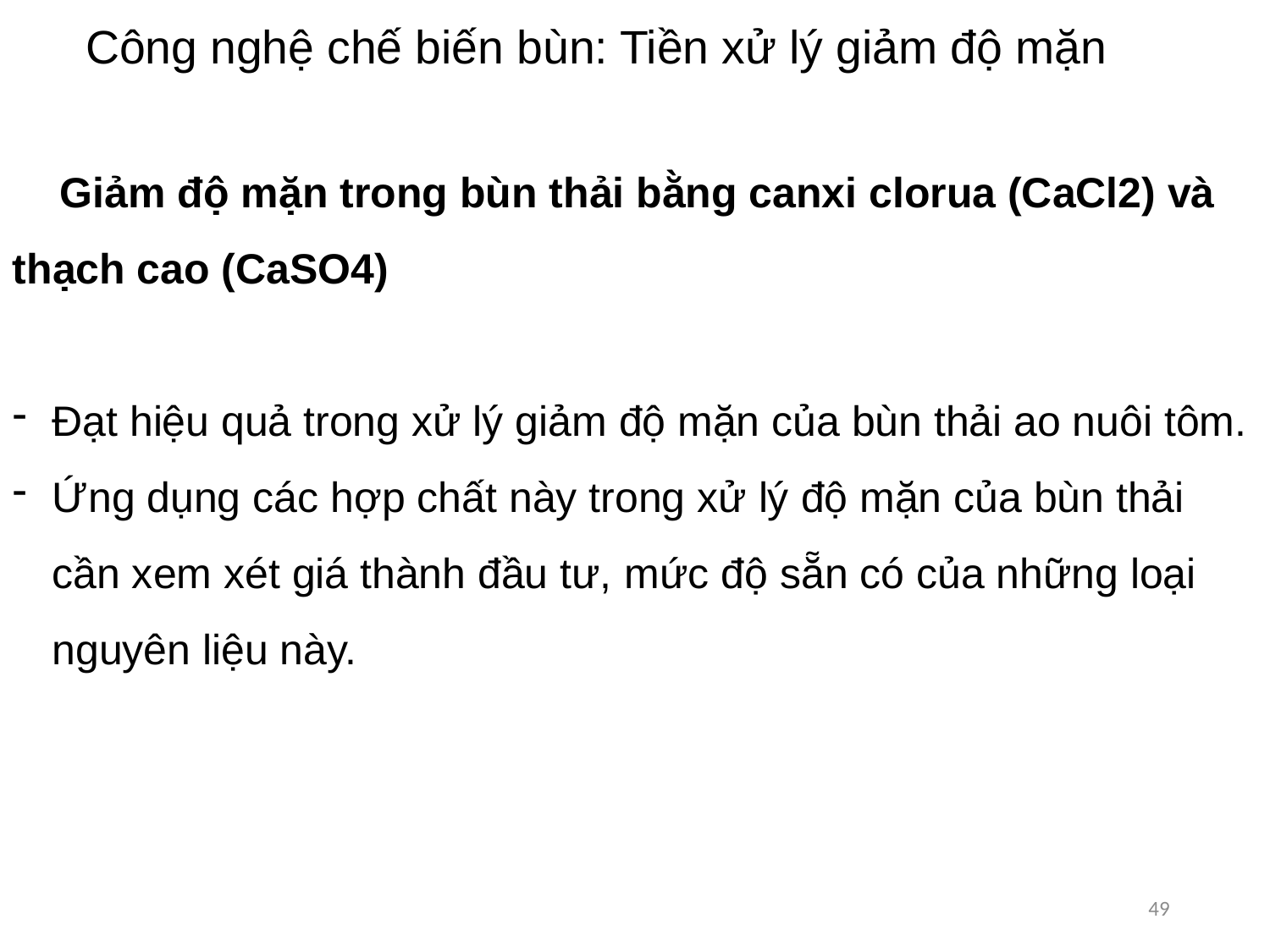

# Công nghệ chế biến bùn: Tiền xử lý giảm độ mặn
    Giảm độ mặn trong bùn thải bằng canxi clorua (CaCl2) và thạch cao (CaSO4)

Đạt hiệu quả trong xử lý giảm độ mặn của bùn thải ao nuôi tôm.
Ứng dụng các hợp chất này trong xử lý độ mặn của bùn thải cần xem xét giá thành đầu tư, mức độ sẵn có của những loại nguyên liệu này.

49